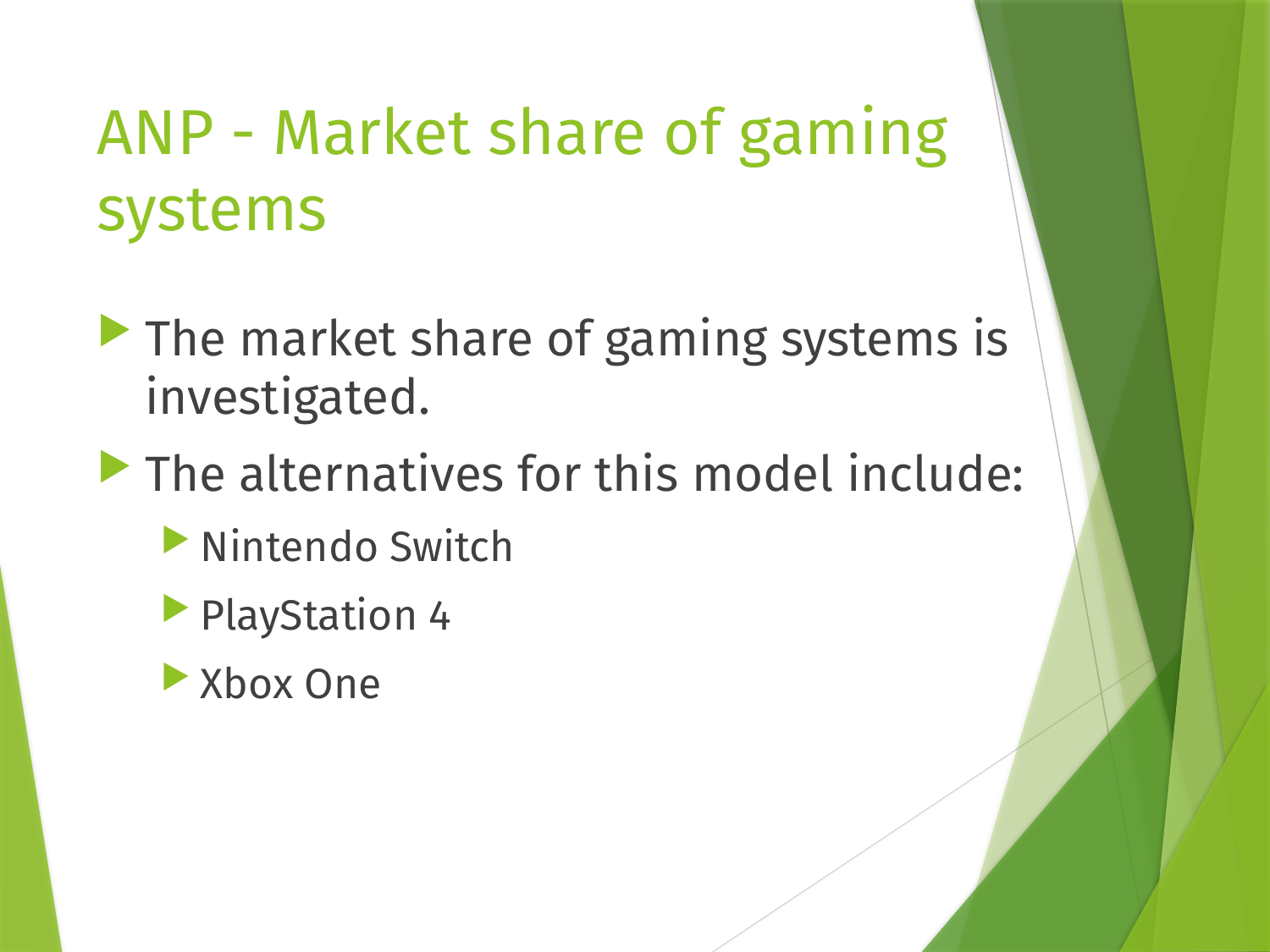

# ANP - Market share of gaming systems
The market share of gaming systems is investigated.
The alternatives for this model include:
Nintendo Switch
PlayStation 4
Xbox One